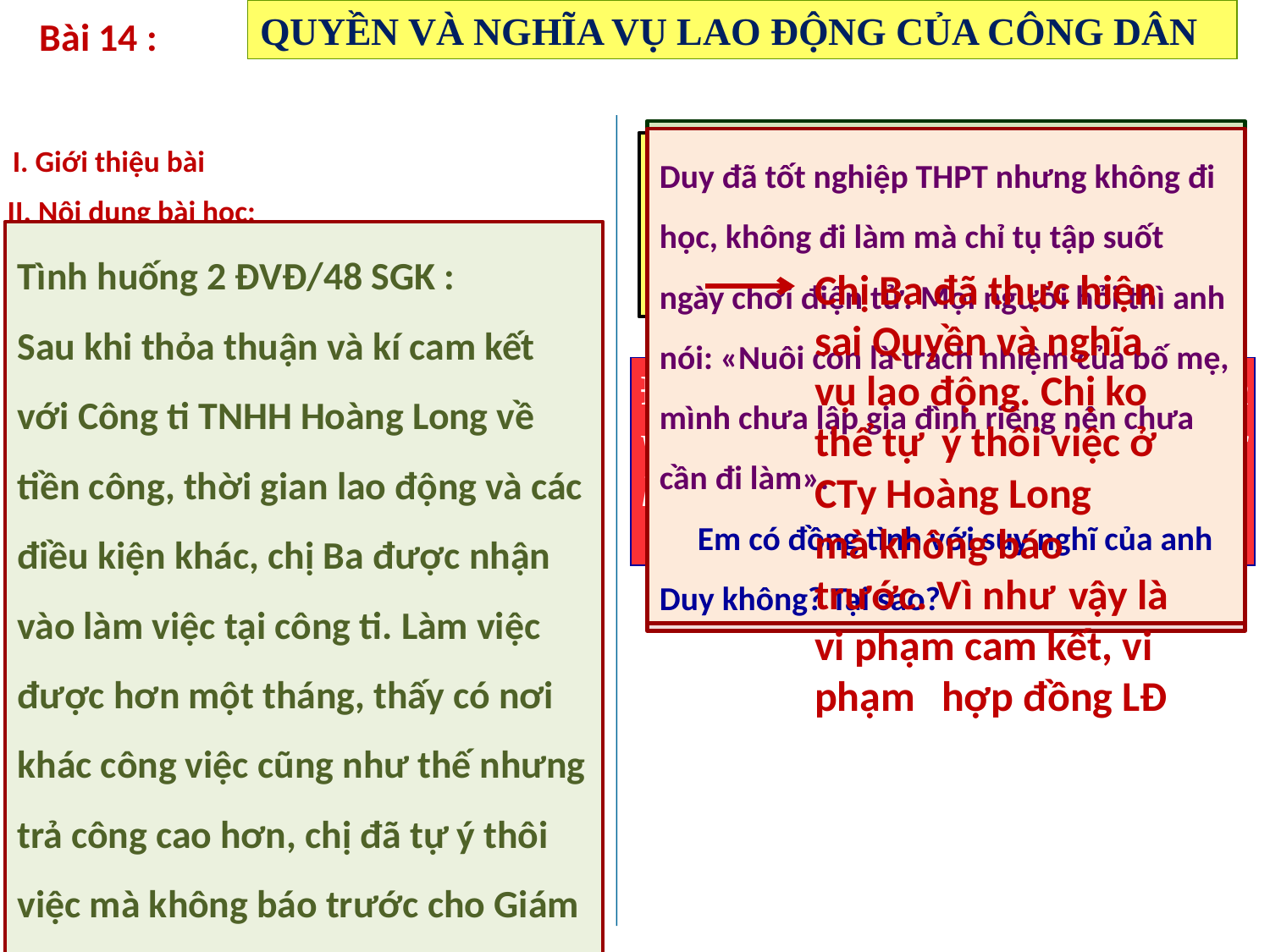

QUYỀN VÀ NGHĨA VỤ LAO ĐỘNG CỦA CÔNG DÂN
Bài 14 :

Anh Tân 20 tuổi làm nghề vận chuyển hàng lậu qua biên giới. Anh cho rằng làm công việc này mang lại thu nhập cao sẽ giúp ích nhiều hơn cho gia đình
Duy đã tốt nghiệp THPT nhưng không đi học, không đi làm mà chỉ tụ tập suốt ngày chơi điện tử. Mọi người hỏi thì anh nói: «Nuôi con là trách nhiệm của bố mẹ, mình chưa lập gia đình riêng nên chưa cần đi làm».
     Em có đồng tình với suy nghĩ của anh Duy không? Tại sao?
Minh muốn trở thành một thợ cắt tóc, nhưng bố mẹ lại bắt Minh học nghề sửa chữa ô tô.
I. Giới thiệu bài
II. Nội dung bài học:
Tình huống 2 ĐVĐ/48 SGK :
Sau khi thỏa thuận và kí cam kết với Công ti TNHH Hoàng Long về tiền công, thời gian lao động và các điều kiện khác, chị Ba được nhận vào làm việc tại công ti. Làm việc được hơn một tháng, thấy có nơi khác công việc cũng như thế nhưng trả công cao hơn, chị đã tự ý thôi việc mà không báo trước cho Giám đốc công ti
1.Lao động là gì?
	Chị Ba đã thực hiện 	sai Quyền và nghĩa 	vụ lao động. Chị ko 	thể tự 	ý thôi việc ở 	CTy Hoàng Long 	mà không báo 	trước. Vì như 	vậy là 	vi phạm cam kết, vi 	phạm 	hợp đồng LĐ

2.Lao động là quyền và  nghĩa vụ của công dân.
Điều 35: Công dân có quyền làm việc, lựa chọn nghề nghiệp, việc làm và nơi làm việc.
                                (Hiến pháp 2013)
a. Lao động là quyền của công dân:
Công dân có quyền tự do:
- Sử dụng sức lao động của mình để học nghề, tìm kiếm việc làm,

b. Lao động là nghĩa vụ của công dân:

Điều 9 : Việc làm là hoạt động lao động tạo ra thu nhập mà pháp luật không cấm
(Bộ luật Lao động năm 2019)
- Là phương tiện để tự nuôi sống bản thân và gia đình.
- Góp phần sáng tạo ra của cải vật chất và tinh thần cho xã hội, duy trì và phát triển đất nước.
- Lựa chọn nghề nghiệp có ích cho xã hội, đem lại thu nhập cho bản thân và gia đình.